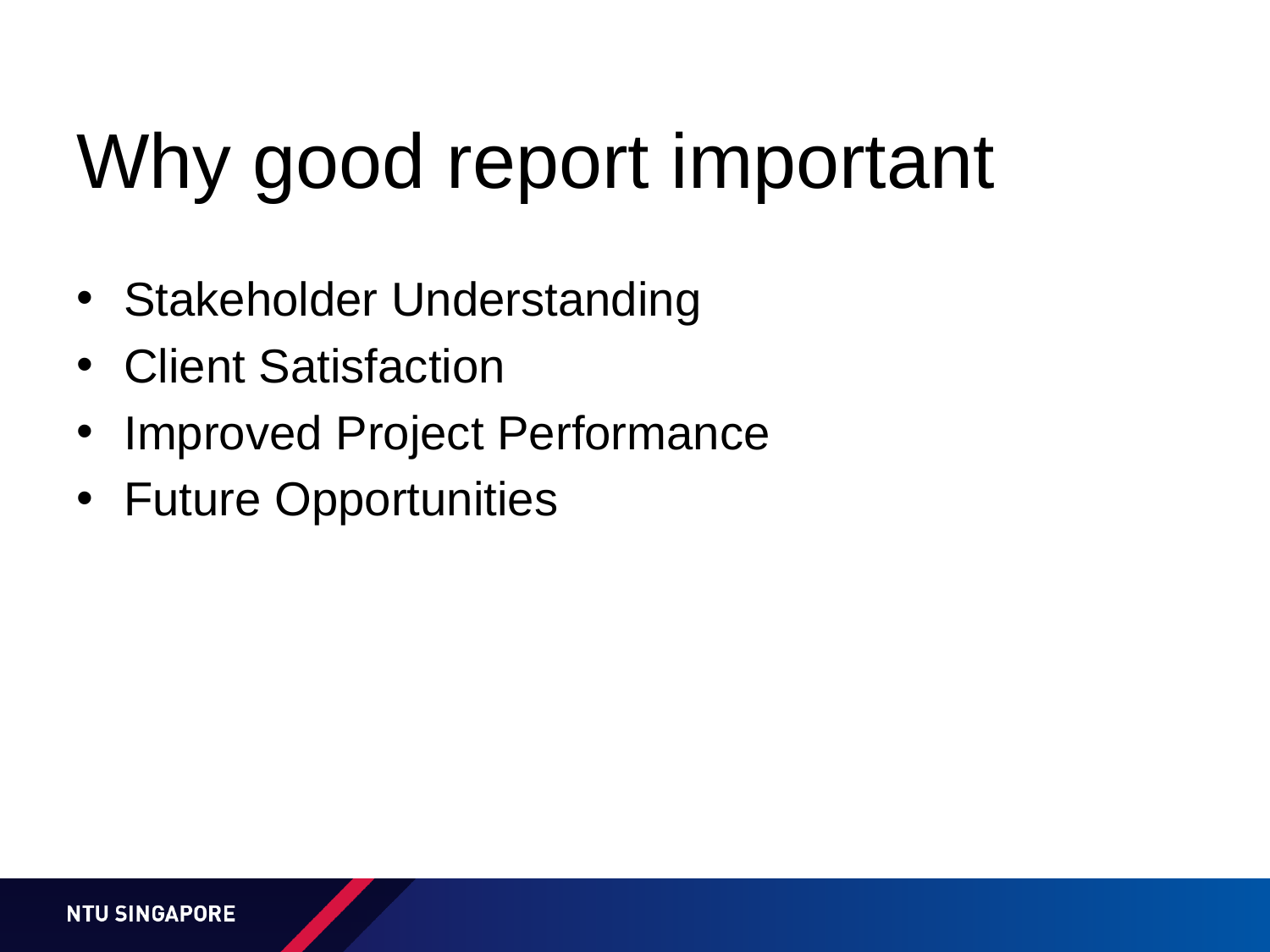

# Why good report important
Stakeholder Understanding
Client Satisfaction
Improved Project Performance
Future Opportunities